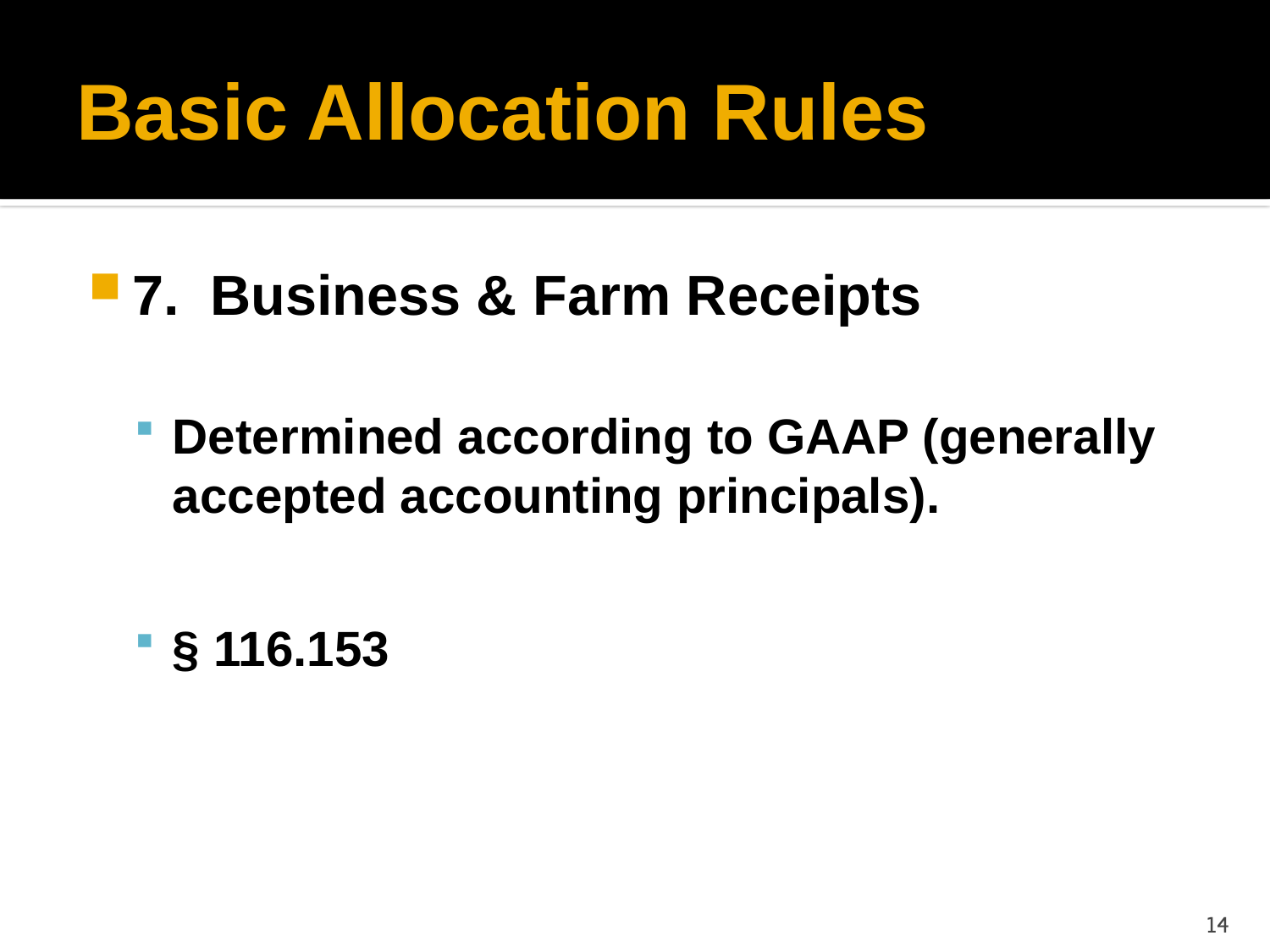

# Basic Allocation Rules
7.  Business & Farm Receipts

Determined according to GAAP (generally accepted accounting principals).

§ 116.153
14